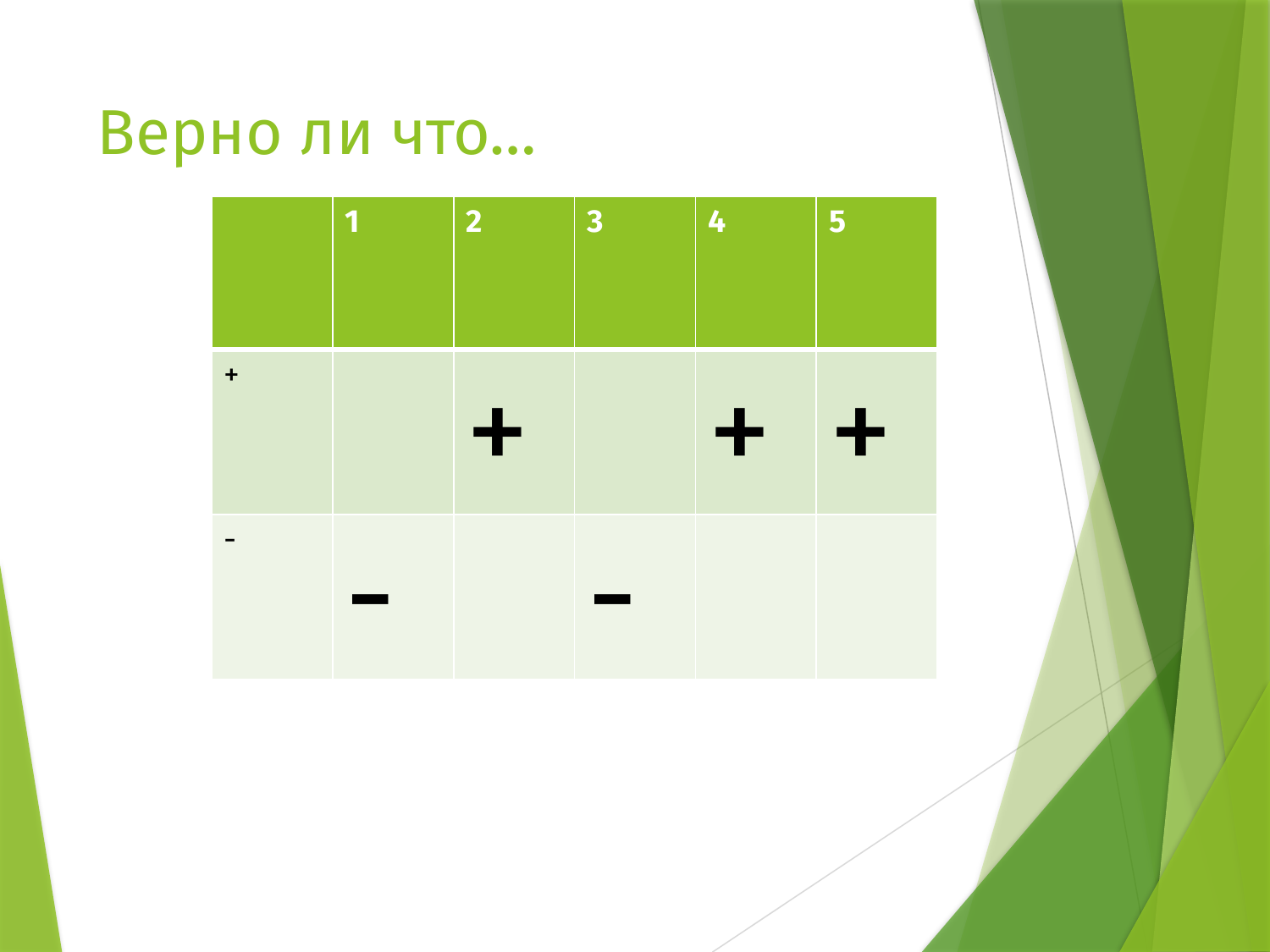

# Верно ли что…
|  | 1 | 2 | 3 | 4 | 5 |
| --- | --- | --- | --- | --- | --- |
| + |  | + |  | + | + |
| - | - |  | - |  |  |